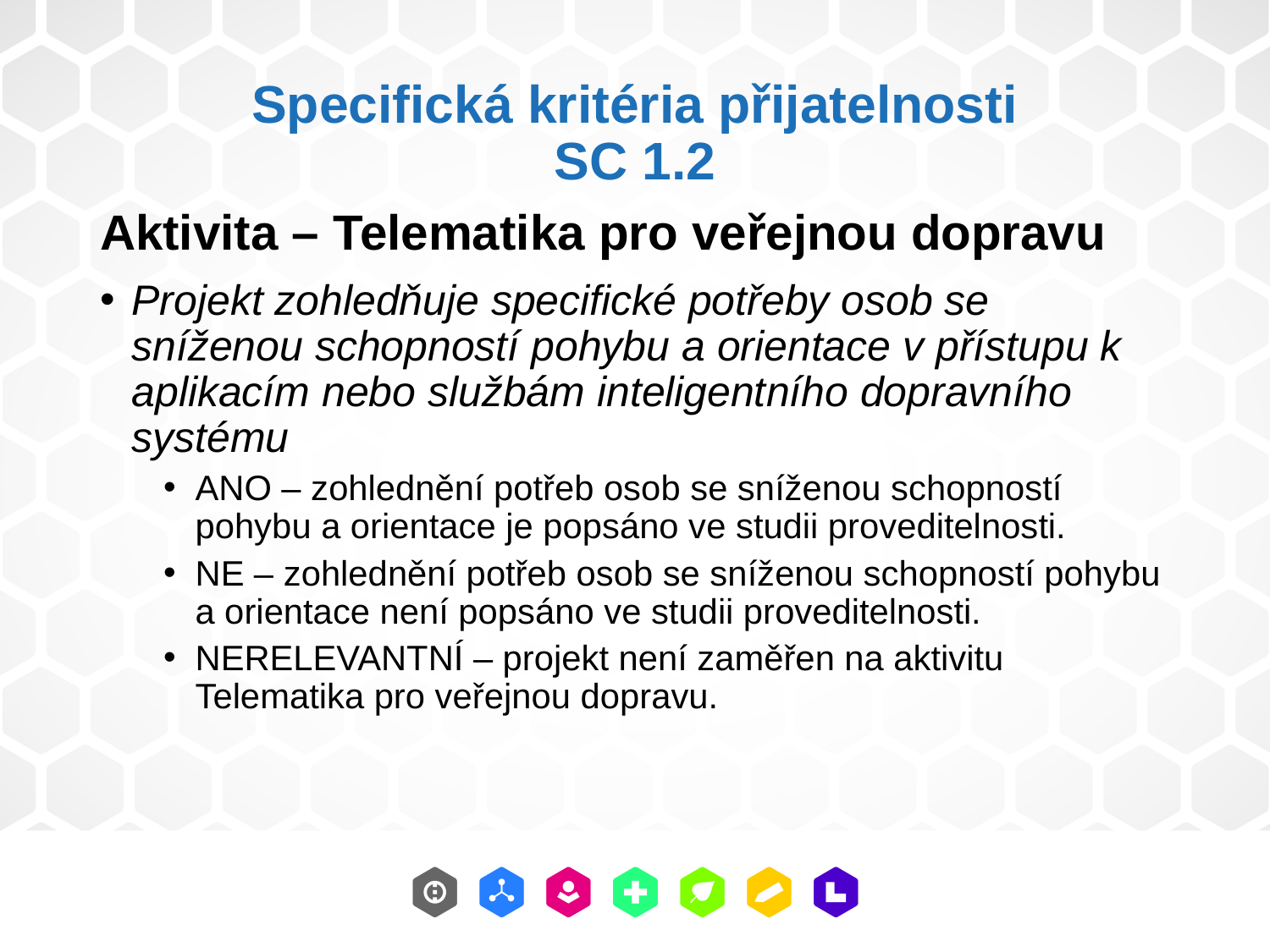

# Specifická kritéria přijatelnosti SC 1.2
Aktivita – Telematika pro veřejnou dopravu
Projekt zohledňuje specifické potřeby osob se sníženou schopností pohybu a orientace v přístupu k aplikacím nebo službám inteligentního dopravního systému
ANO – zohlednění potřeb osob se sníženou schopností pohybu a orientace je popsáno ve studii proveditelnosti.
NE – zohlednění potřeb osob se sníženou schopností pohybu a orientace není popsáno ve studii proveditelnosti.
NERELEVANTNÍ – projekt není zaměřen na aktivitu Telematika pro veřejnou dopravu.